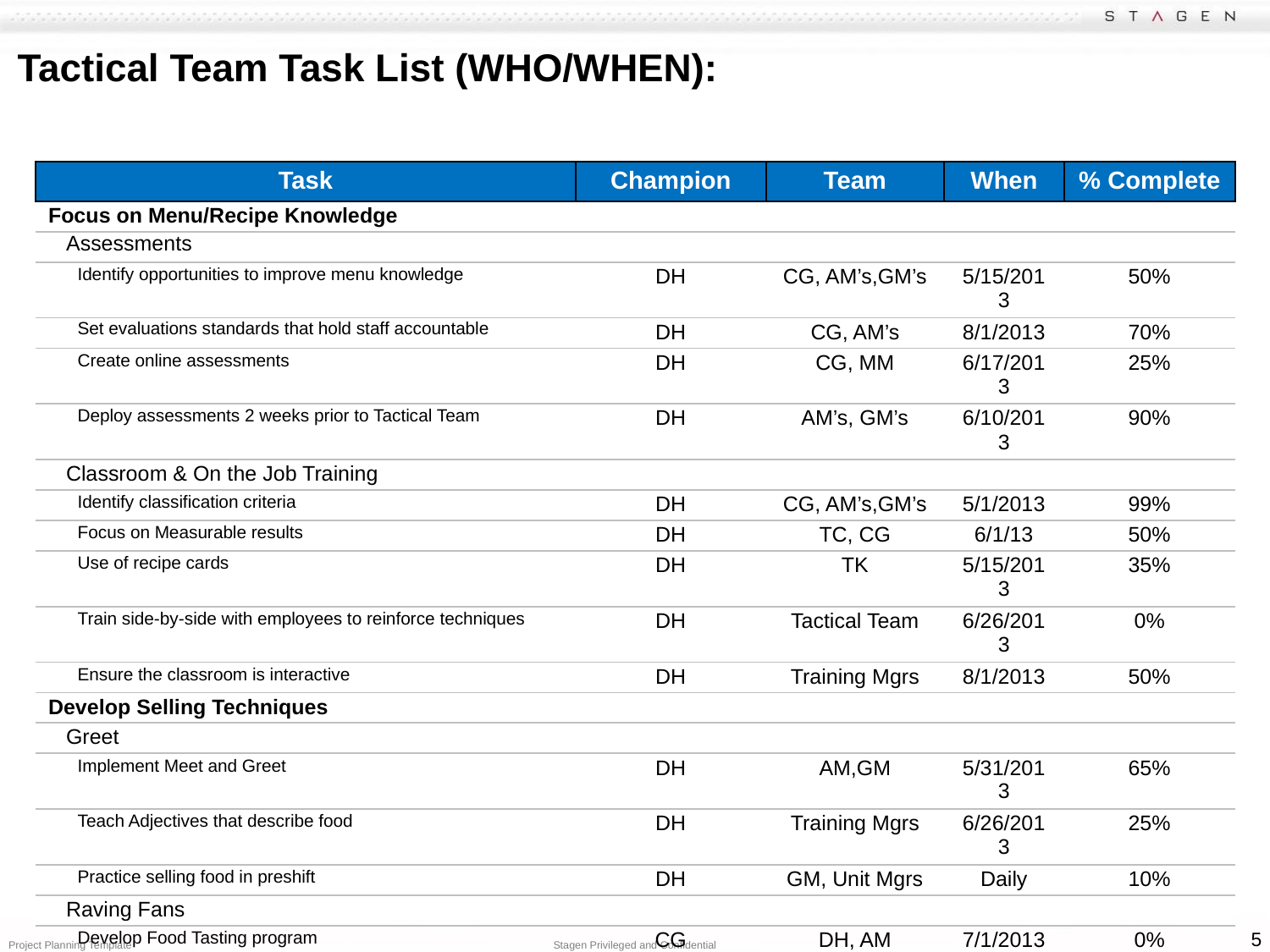

# Tactical Team Task List (WHO/WHEN):
| Task | Champion | Team | When | % Complete |
| --- | --- | --- | --- | --- |
| Focus on Menu/Recipe Knowledge |  |  |  |  |
| Assessments |  |  |  |  |
| Identify opportunities to improve menu knowledge | DH | CG, AM’s,GM’s | 5/15/2013 | 50% |
| Set evaluations standards that hold staff accountable | DH | CG, AM’s | 8/1/2013 | 70% |
| Create online assessments | DH | CG, MM | 6/17/2013 | 25% |
| Deploy assessments 2 weeks prior to Tactical Team | DH | AM’s, GM’s | 6/10/2013 | 90% |
| Classroom & On the Job Training |  |  |  |  |
| Identify classification criteria | DH | CG, AM’s,GM’s | 5/1/2013 | 99% |
| Focus on Measurable results | DH | TC, CG | 6/1/13 | 50% |
| Use of recipe cards | DH | TK | 5/15/2013 | 35% |
| Train side-by-side with employees to reinforce techniques | DH | Tactical Team | 6/26/2013 | 0% |
| Ensure the classroom is interactive | DH | Training Mgrs | 8/1/2013 | 50% |
| Develop Selling Techniques |  |  |  |  |
| Greet |  |  |  |  |
| Implement Meet and Greet | DH | AM,GM | 5/31/2013 | 65% |
| Teach Adjectives that describe food | DH | Training Mgrs | 6/26/2013 | 25% |
| Practice selling food in preshift | DH | GM, Unit Mgrs | Daily | 10% |
| Raving Fans |  |  |  |  |
| Develop Food Tasting program | CG | DH, AM | 7/1/2013 | 0% |
| Identify techniques to promote specials | CG | DH,TK,AM,GM | 7/15/2013 | 25% |
| Focus on recipe adherence | CG | TK | Daily | 50% |